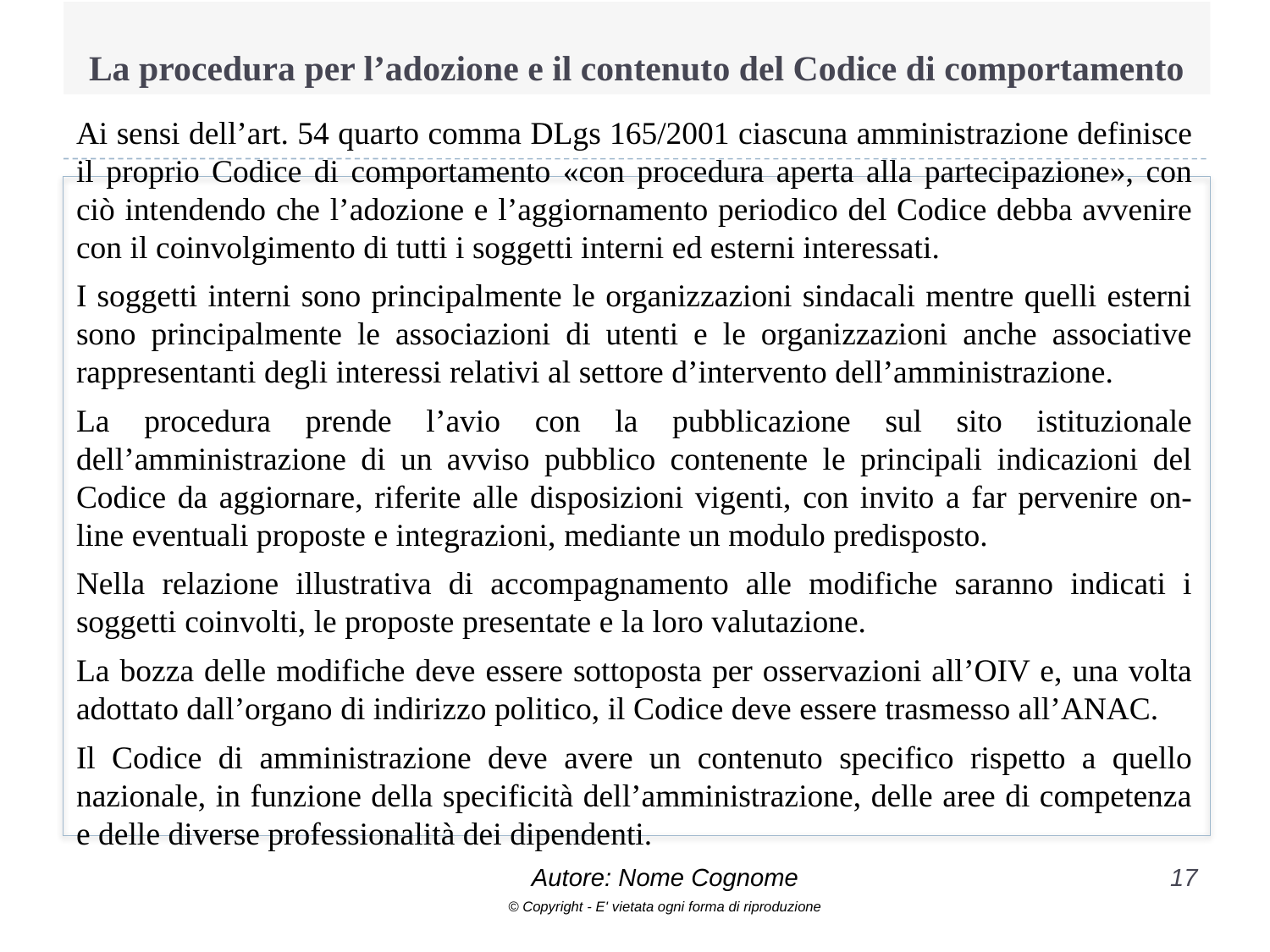

# La procedura per l’adozione e il contenuto del Codice di comportamento
Ai sensi dell’art. 54 quarto comma DLgs 165/2001 ciascuna amministrazione definisce il proprio Codice di comportamento «con procedura aperta alla partecipazione», con ciò intendendo che l’adozione e l’aggiornamento periodico del Codice debba avvenire con il coinvolgimento di tutti i soggetti interni ed esterni interessati.
I soggetti interni sono principalmente le organizzazioni sindacali mentre quelli esterni sono principalmente le associazioni di utenti e le organizzazioni anche associative rappresentanti degli interessi relativi al settore d’intervento dell’amministrazione.
La procedura prende l’avio con la pubblicazione sul sito istituzionale dell’amministrazione di un avviso pubblico contenente le principali indicazioni del Codice da aggiornare, riferite alle disposizioni vigenti, con invito a far pervenire on-line eventuali proposte e integrazioni, mediante un modulo predisposto.
Nella relazione illustrativa di accompagnamento alle modifiche saranno indicati i soggetti coinvolti, le proposte presentate e la loro valutazione.
La bozza delle modifiche deve essere sottoposta per osservazioni all’OIV e, una volta adottato dall’organo di indirizzo politico, il Codice deve essere trasmesso all’ANAC.
Il Codice di amministrazione deve avere un contenuto specifico rispetto a quello nazionale, in funzione della specificità dell’amministrazione, delle aree di competenza e delle diverse professionalità dei dipendenti.